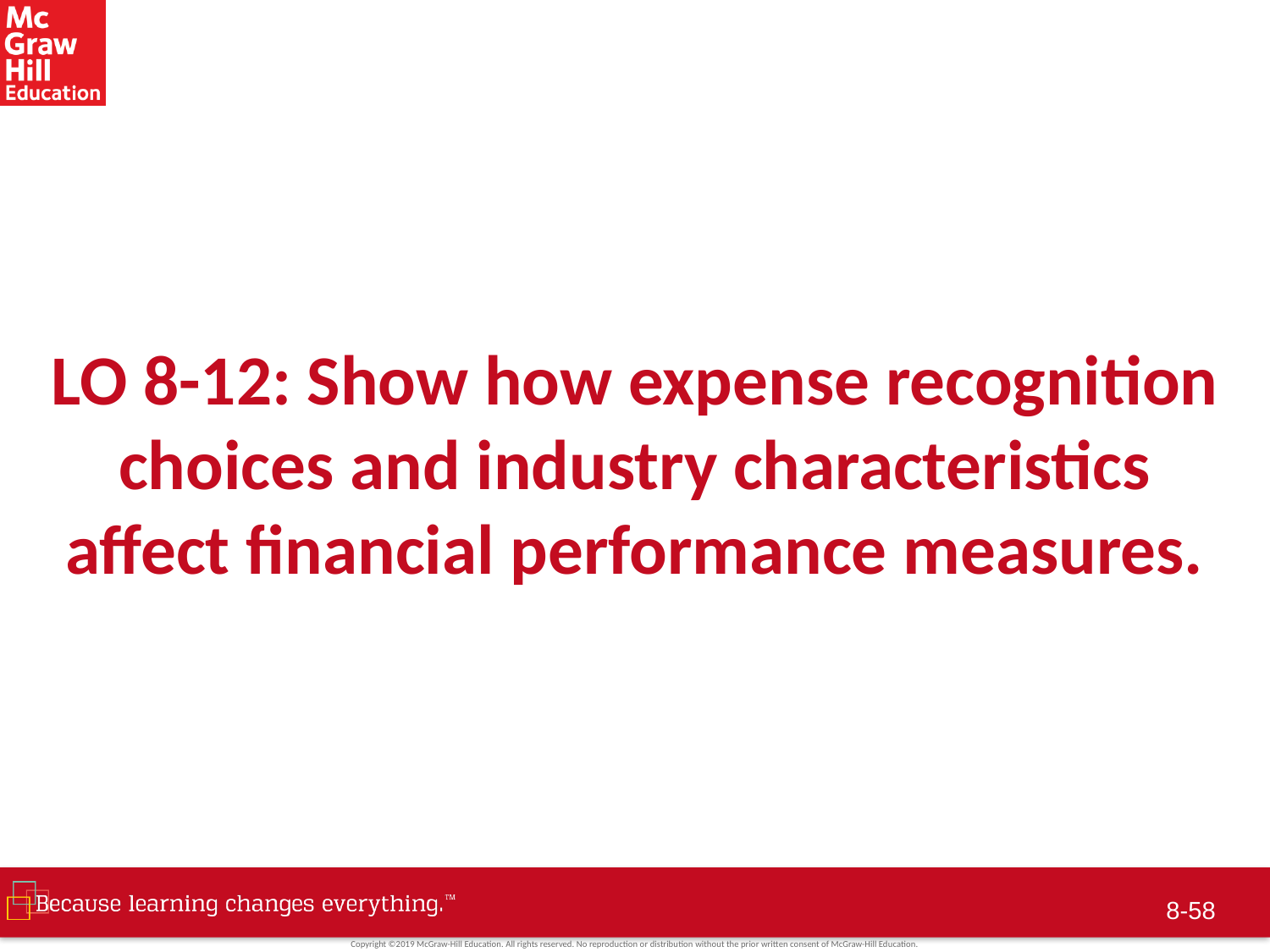

# LO 8-12: Show how expense recognition choices and industry characteristics affect financial performance measures.
8-58